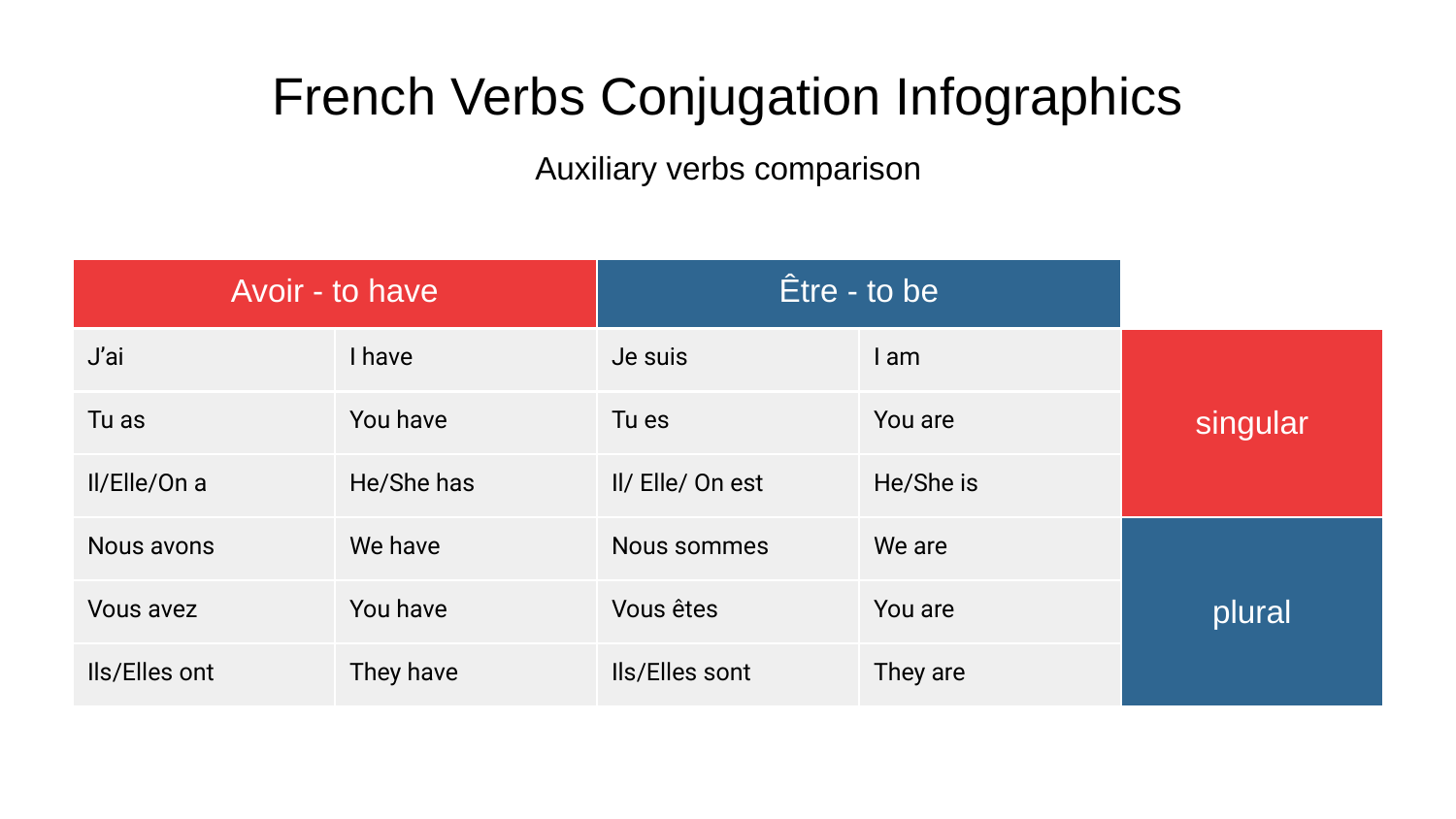

# French Verbs Conjugation Infographics
Auxiliary verbs comparison
| Avoir - to have |  | Être - to be |  |  |
| --- | --- | --- | --- | --- |
| J’ai | I have | Je suis | I am | singular |
| Tu as | You have | Tu es | You are |  |
| Il/Elle/On a | He/She has | Il/ Elle/ On est | He/She is |  |
| Nous avons | We have | Nous sommes | We are | plural |
| Vous avez | You have | Vous êtes | You are |  |
| Ils/Elles ont | They have | Ils/Elles sont | They are |  |